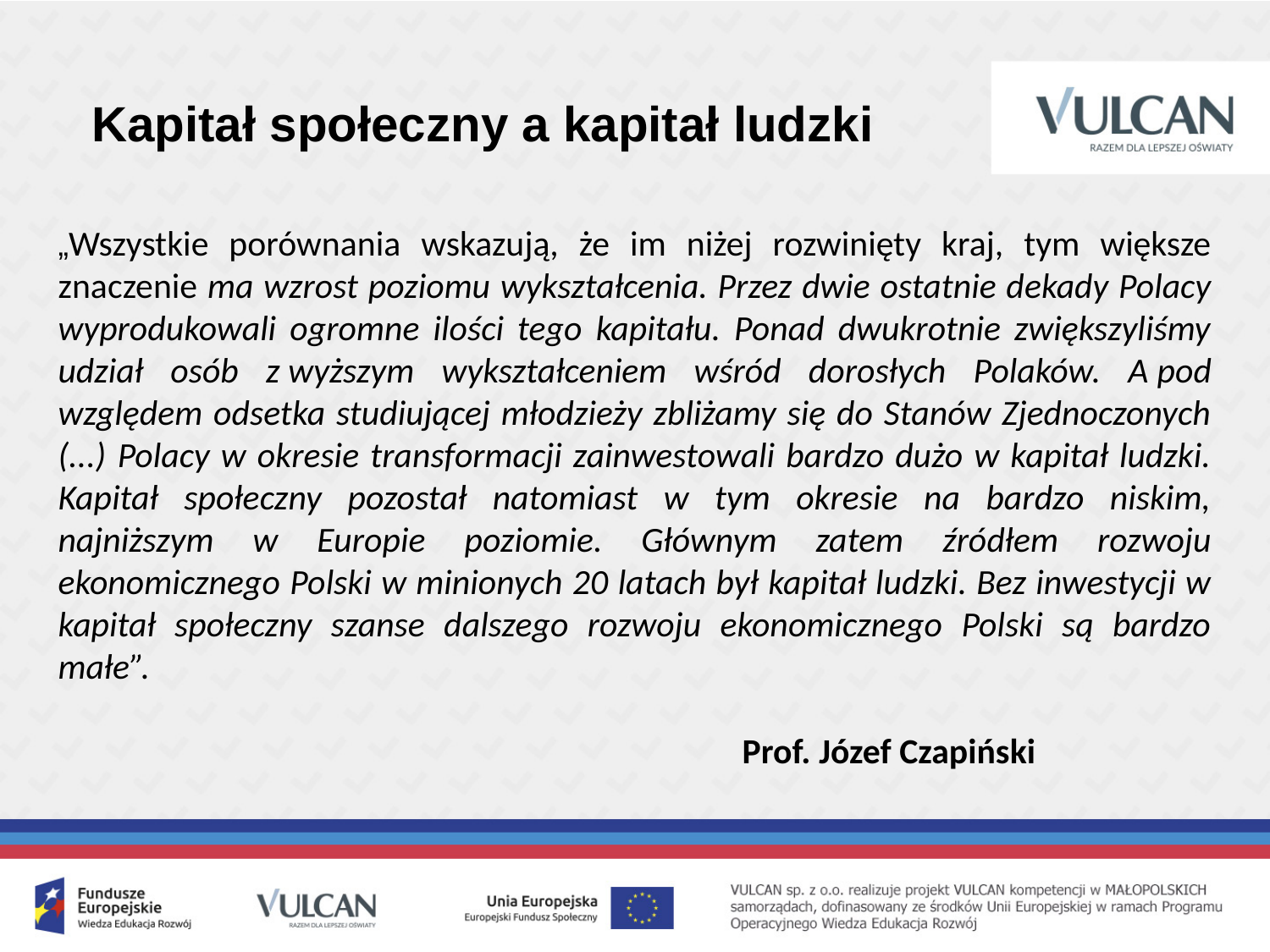

Kapitał społeczny a kapitał ludzki

„Wszystkie porównania wskazują, że im niżej rozwinięty kraj, tym większe znaczenie ma wzrost poziomu wykształcenia. Przez dwie ostatnie dekady Polacy wyprodukowali ogromne ilości tego kapitału. Ponad dwukrotnie zwiększyliśmy udział osób z wyższym wykształceniem wśród dorosłych Polaków. A pod względem odsetka studiującej młodzieży zbliżamy się do Stanów Zjednoczonych (...) Polacy w okresie transformacji zainwestowali bardzo dużo w kapitał ludzki. Kapitał społeczny pozostał natomiast w tym okresie na bardzo niskim, najniższym w Europie poziomie. Głównym zatem źródłem rozwoju ekonomicznego Polski w minionych 20 latach był kapitał ludzki. Bez inwestycji w kapitał społeczny szanse dalszego rozwoju ekonomicznego Polski są bardzo małe”.

		 		Prof. Józef Czapiński